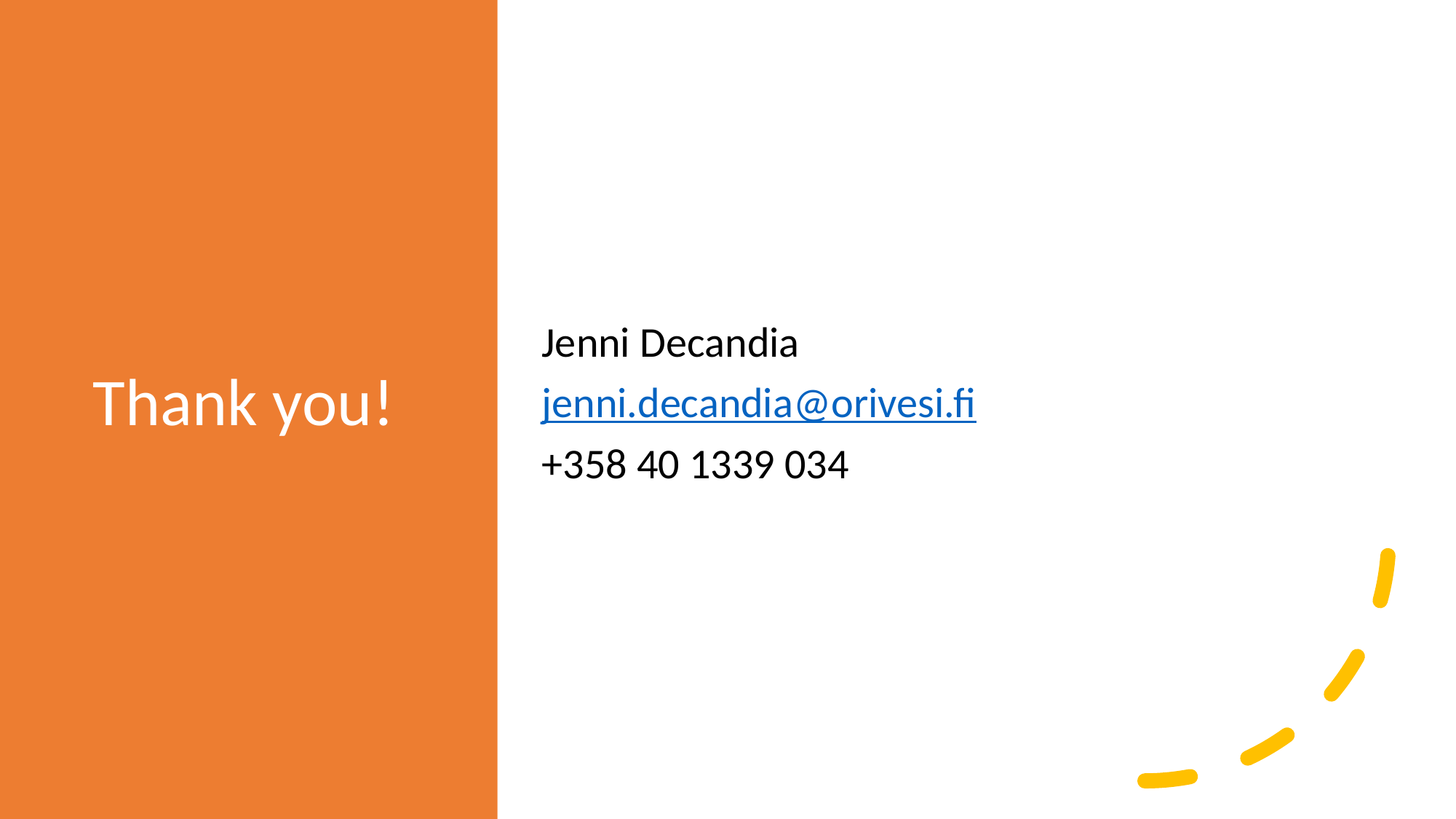

# Thank you!
Jenni Decandia
jenni.decandia@orivesi.fi
+358 40 1339 034